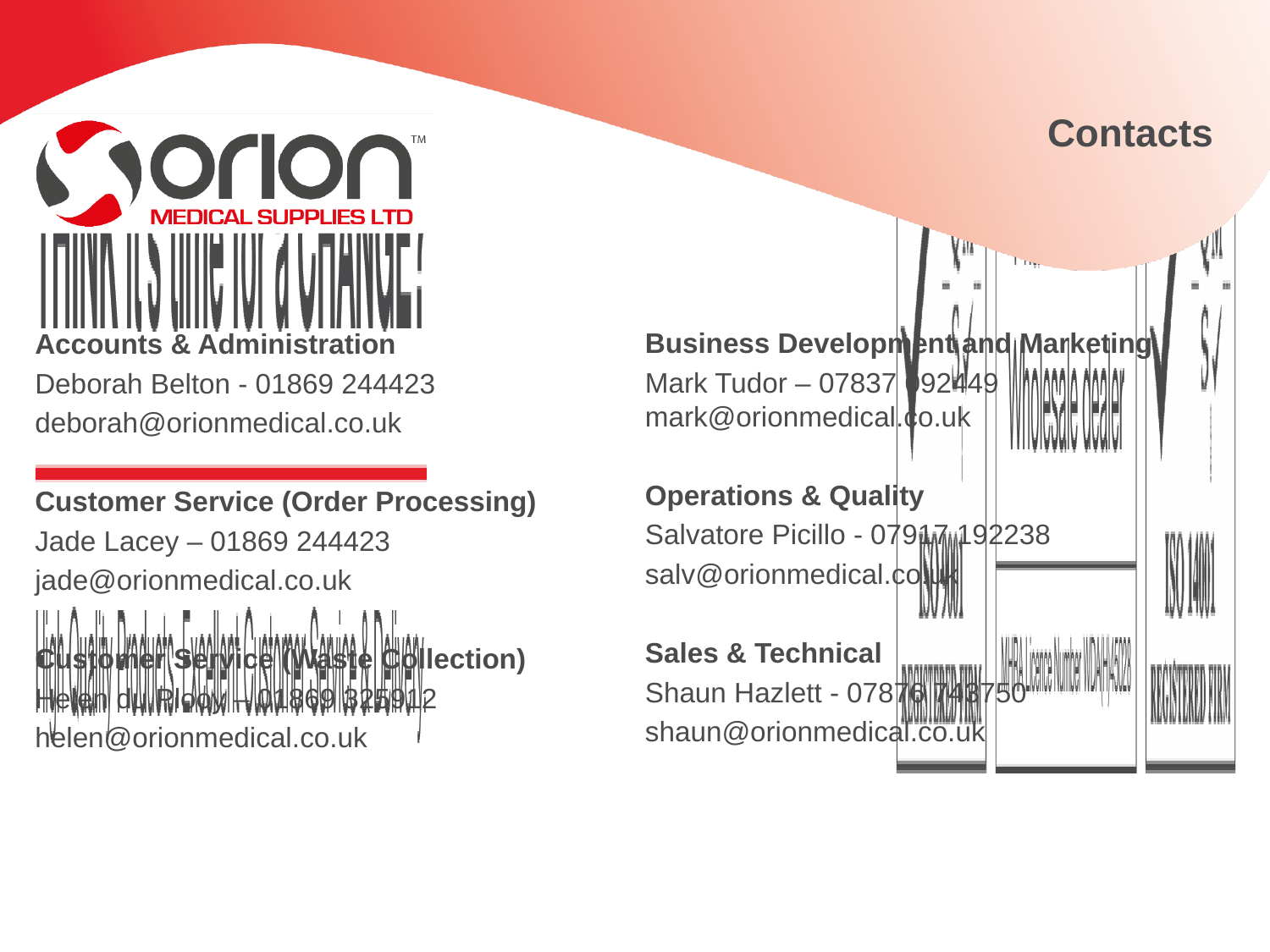

# Contacts

Business Development and Marketing
Mark Tudor – 07837 092449 mark@orionmedical.co.uk

Operations & Quality
Salvatore Picillo - 07917 192238
salv@orionmedical.co.uk

Sales & Technical
Shaun Hazlett - 07876 743750
shaun@orionmedical.co.uk

Accounts & Administration
Deborah Belton - 01869 244423
deborah@orionmedical.co.uk

Customer Service (Order Processing)
Jade Lacey – 01869 244423
jade@orionmedical.co.uk

Customer Service (Waste Collection)
Helen du Plooy – 01869 325912
helen@orionmedical.co.uk